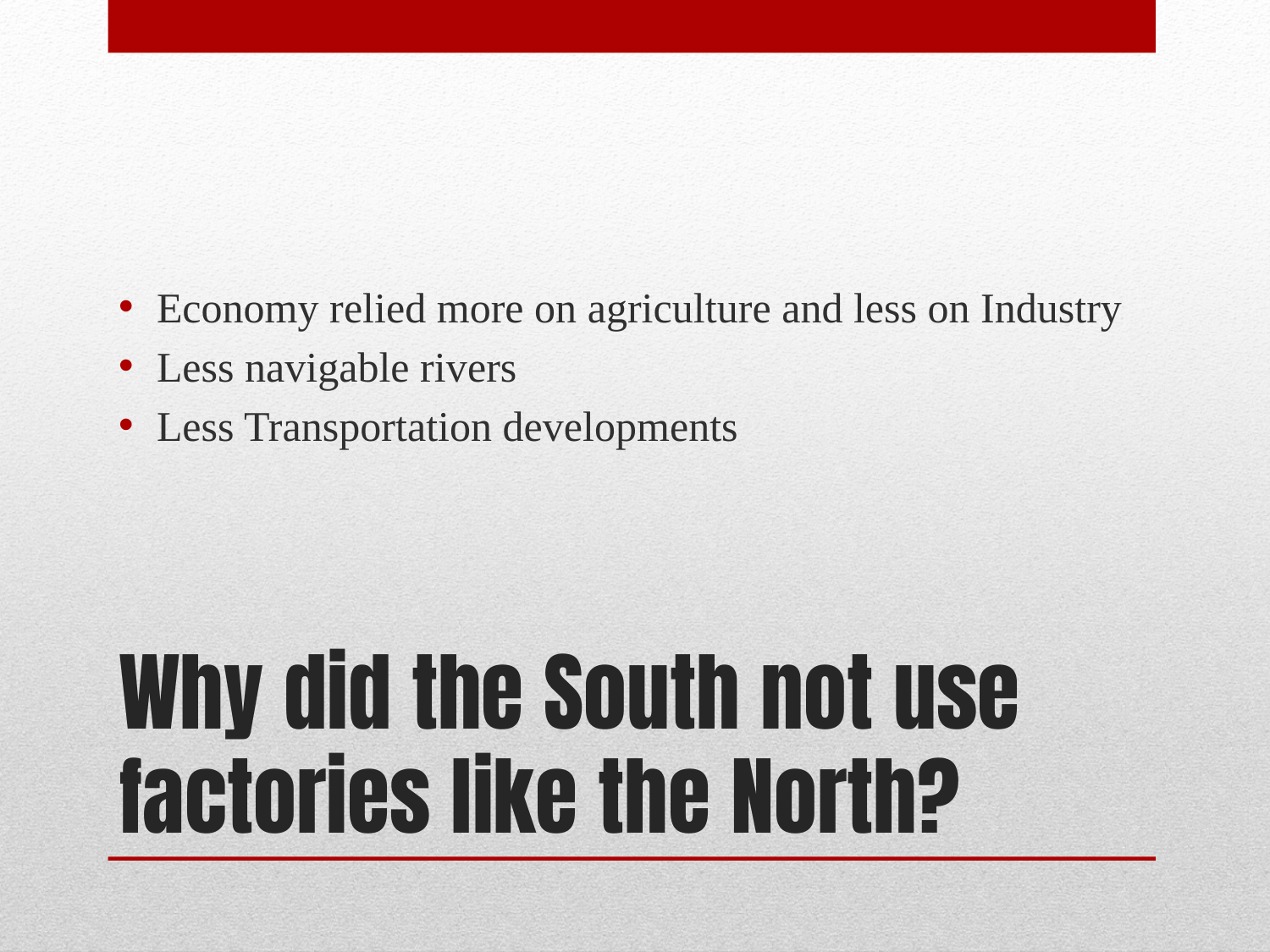

Economy relied more on agriculture and less on Industry
Less navigable rivers
Less Transportation developments
# Why did the South not use factories like the North?